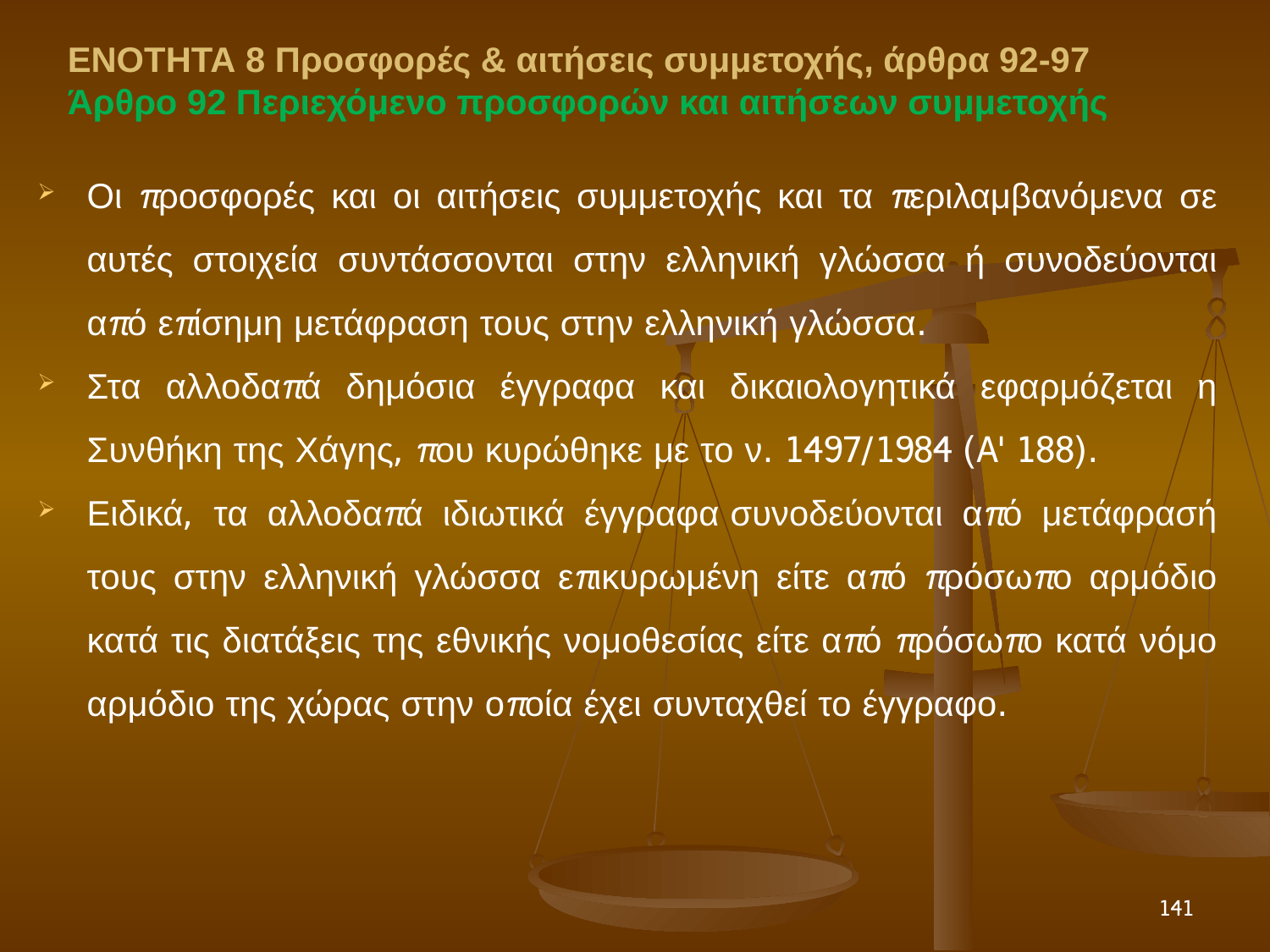

ΕΝΟΤΗΤΑ 8 Προσφορές & αιτήσεις συμμετοχής, άρθρα 92-97
Άρθρο 92 Περιεχόμενο προσφορών και αιτήσεων συμμετοχής
Οι προσφορές και οι αιτήσεις συμμετοχής και τα περιλαμβανόμενα σε αυτές στοιχεία συντάσσονται στην ελληνική γλώσσα ή συνοδεύονται από επίσημη μετάφραση τους στην ελληνική γλώσσα.
Στα αλλοδαπά δημόσια έγγραφα και δικαιολογητικά εφαρμόζεται η Συνθήκη της Χάγης, που κυρώθηκε με το ν. 1497/1984 (A' 188).
Ειδικά, τα αλλοδαπά ιδιωτικά έγγραφα συνοδεύονται από μετάφρασή τους στην ελληνική γλώσσα επικυρωμένη είτε από πρόσωπο αρμόδιο κατά τις διατάξεις της εθνικής νομοθεσίας είτε από πρόσωπο κατά νόμο αρμόδιο της χώρας στην οποία έχει συνταχθεί το έγγραφο.
141